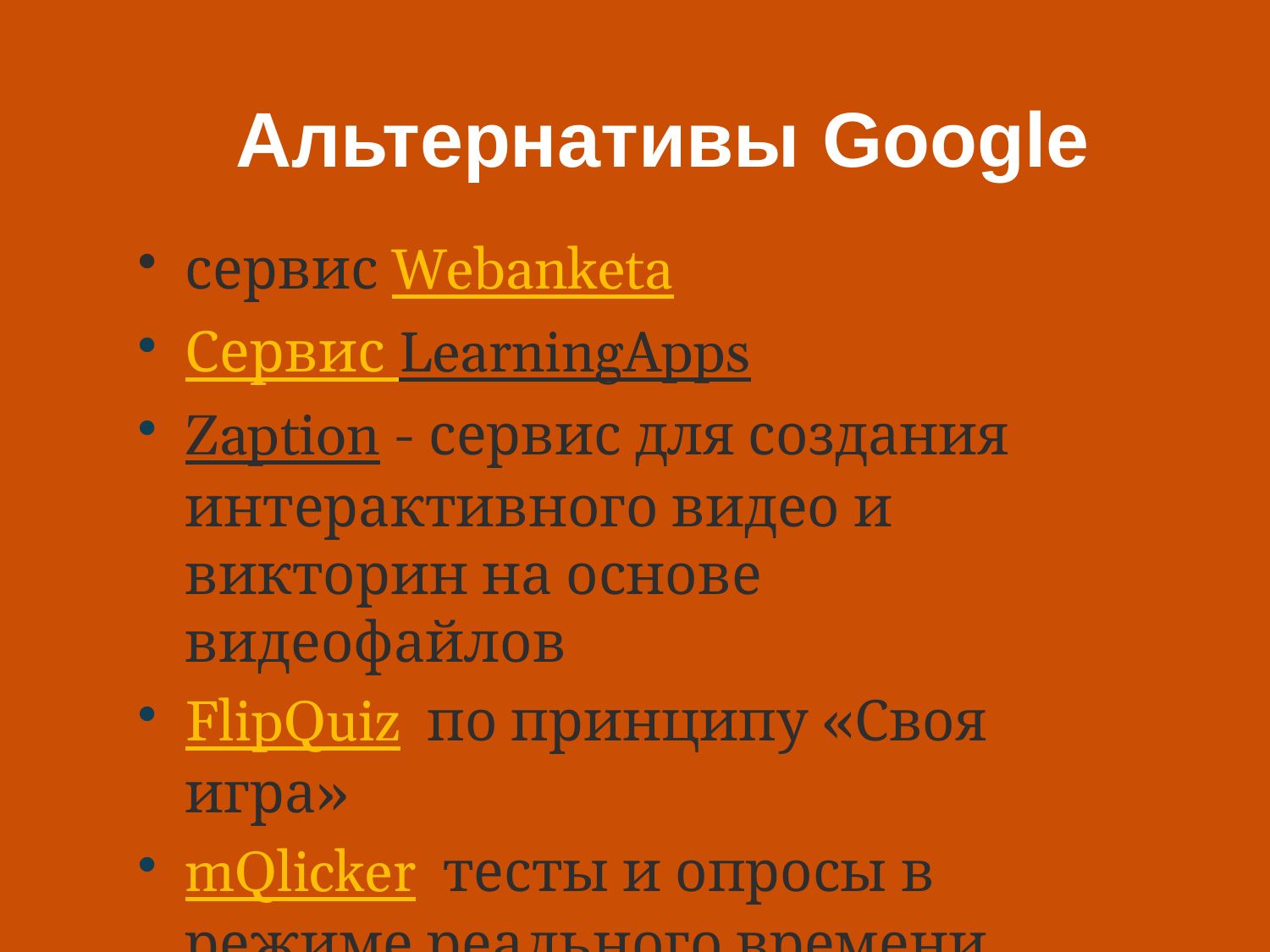

# Альтернативы Google
сервис Webanketa
Сервис LearningApps
Zaption - сервис для создания интерактивного видео и викторин на основе видеофайлов
FlipQuiz  по принципу «Своя игра»
mQlicker  тесты и опросы в режиме реального времени